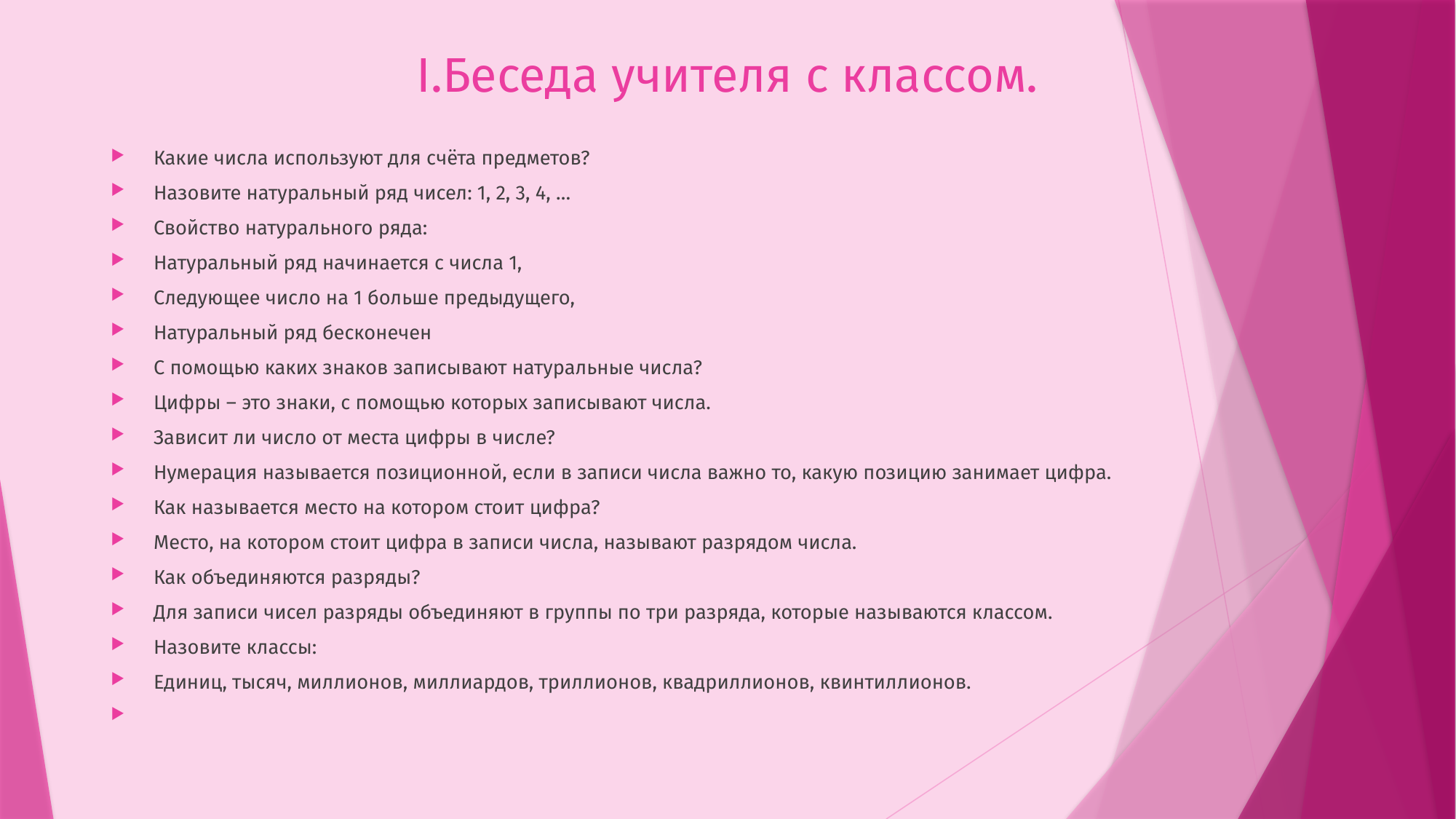

# I.Беседа учителя с классом.
Какие числа используют для счёта предметов?
Назовите натуральный ряд чисел: 1, 2, 3, 4, …
Свойство натурального ряда:
Натуральный ряд начинается с числа 1,
Следующее число на 1 больше предыдущего,
Натуральный ряд бесконечен
С помощью каких знаков записывают натуральные числа?
Цифры – это знаки, с помощью которых записывают числа.
Зависит ли число от места цифры в числе?
Нумерация называется позиционной, если в записи числа важно то, какую позицию занимает цифра.
Как называется место на котором стоит цифра?
Место, на котором стоит цифра в записи числа, называют разрядом числа.
Как объединяются разряды?
Для записи чисел разряды объединяют в группы по три разряда, которые называются классом.
Назовите классы:
Единиц, тысяч, миллионов, миллиардов, триллионов, квадриллионов, квинтиллионов.